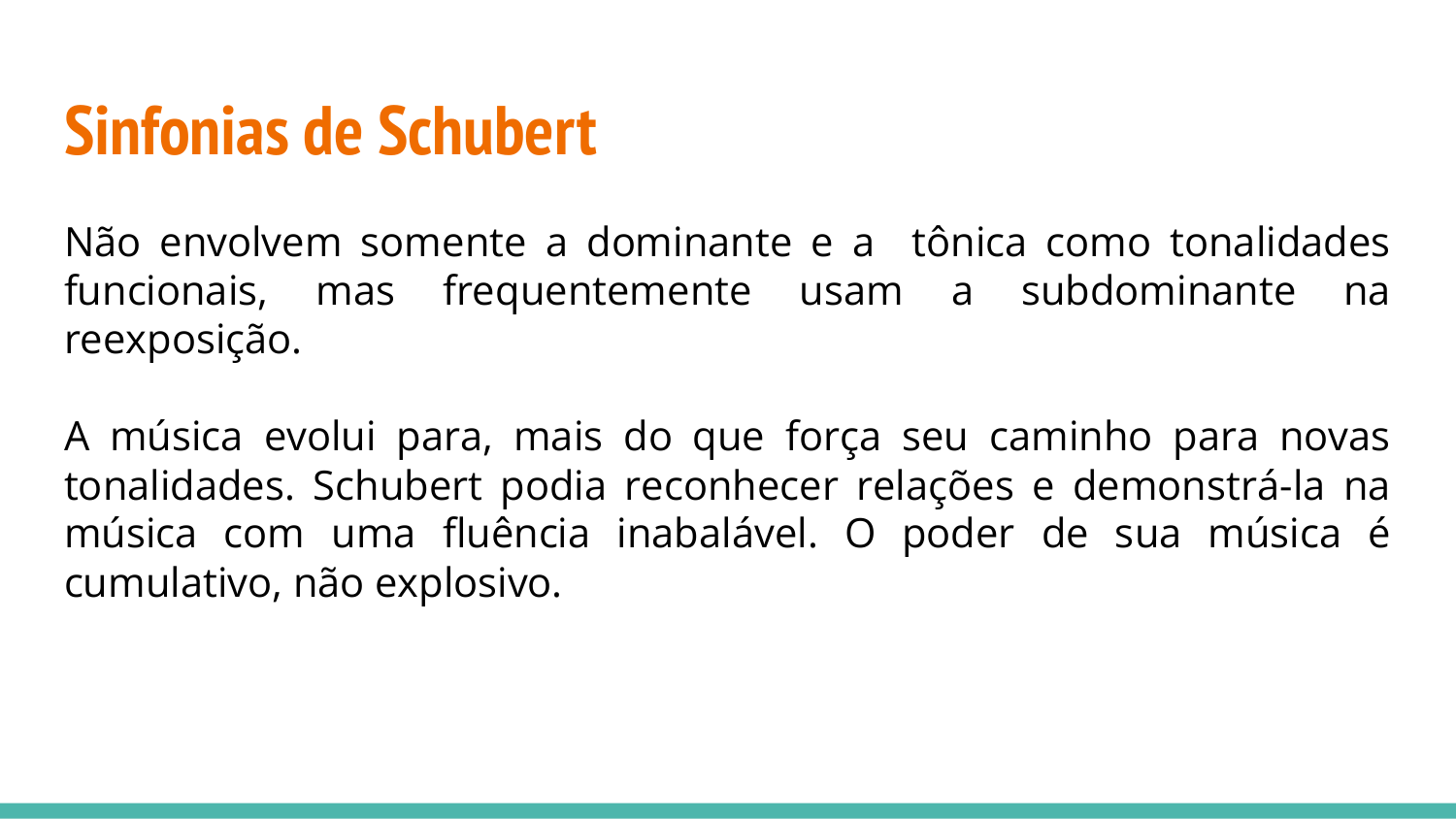

# Sinfonias de Schubert
Não envolvem somente a dominante e a  tônica como tonalidades funcionais, mas frequentemente usam a subdominante na reexposição.

A música evolui para, mais do que força seu caminho para novas tonalidades. Schubert podia reconhecer relações e demonstrá-la na música com uma fluência inabalável. O poder de sua música é cumulativo, não explosivo.